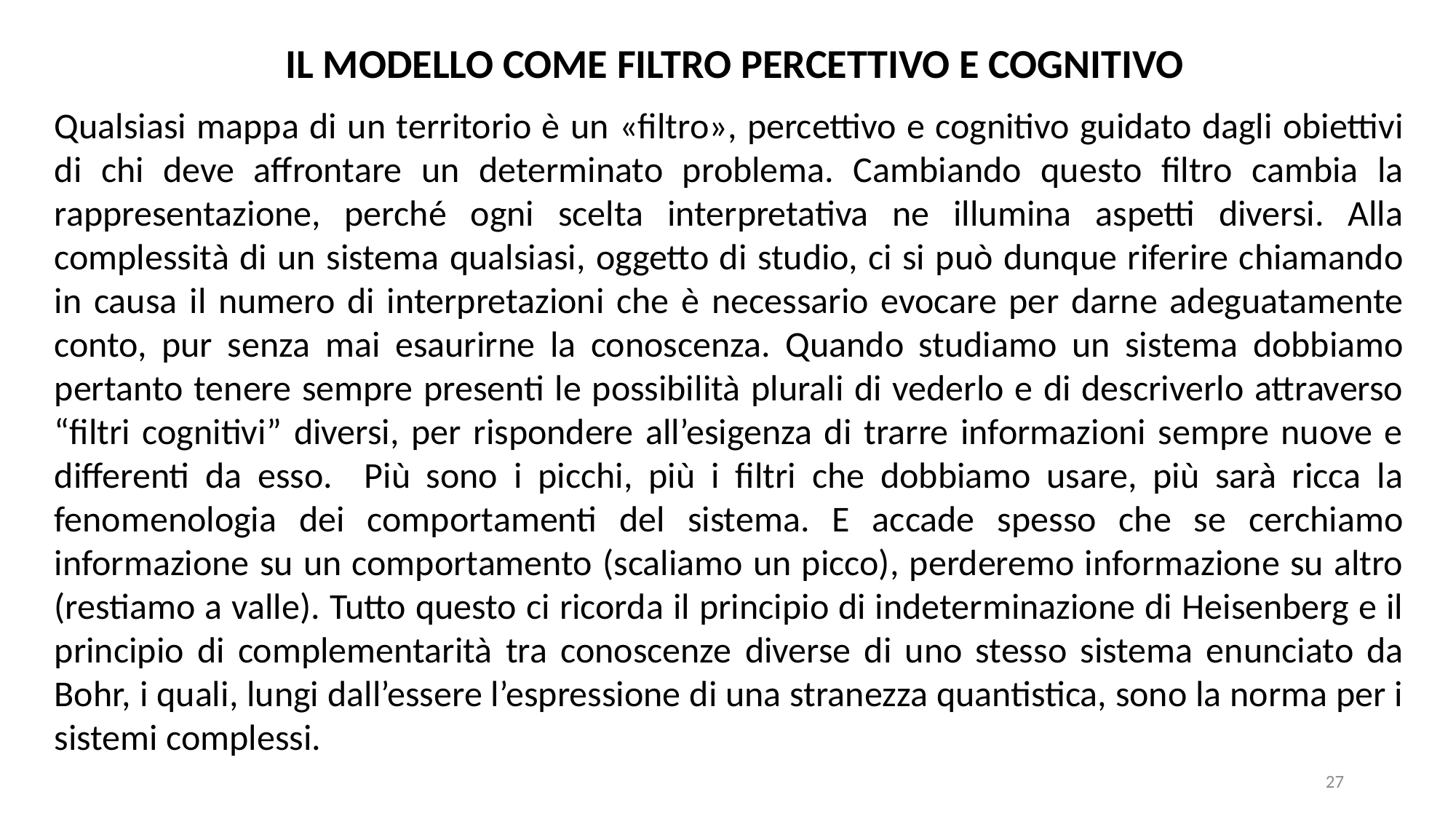

IL MODELLO COME FILTRO PERCETTIVO E COGNITIVO
Qualsiasi mappa di un territorio è un «filtro», percettivo e cognitivo guidato dagli obiettivi di chi deve affrontare un determinato problema. Cambiando questo filtro cambia la rappresentazione, perché ogni scelta interpretativa ne illumina aspetti diversi. Alla complessità di un sistema qualsiasi, oggetto di studio, ci si può dunque riferire chiamando in causa il numero di interpretazioni che è necessario evocare per darne adeguatamente conto, pur senza mai esaurirne la conoscenza. Quando studiamo un sistema dobbiamo pertanto tenere sempre presenti le possibilità plurali di vederlo e di descriverlo attraverso “filtri cognitivi” diversi, per rispondere all’esigenza di trarre informazioni sempre nuove e differenti da esso.  Più sono i picchi, più i filtri che dobbiamo usare, più sarà ricca la fenomenologia dei comportamenti del sistema. E accade spesso che se cerchiamo informazione su un comportamento (scaliamo un picco), perderemo informazione su altro (restiamo a valle). Tutto questo ci ricorda il principio di indeterminazione di Heisenberg e il principio di complementarità tra conoscenze diverse di uno stesso sistema enunciato da Bohr, i quali, lungi dall’essere l’espressione di una stranezza quantistica, sono la norma per i sistemi complessi.
27